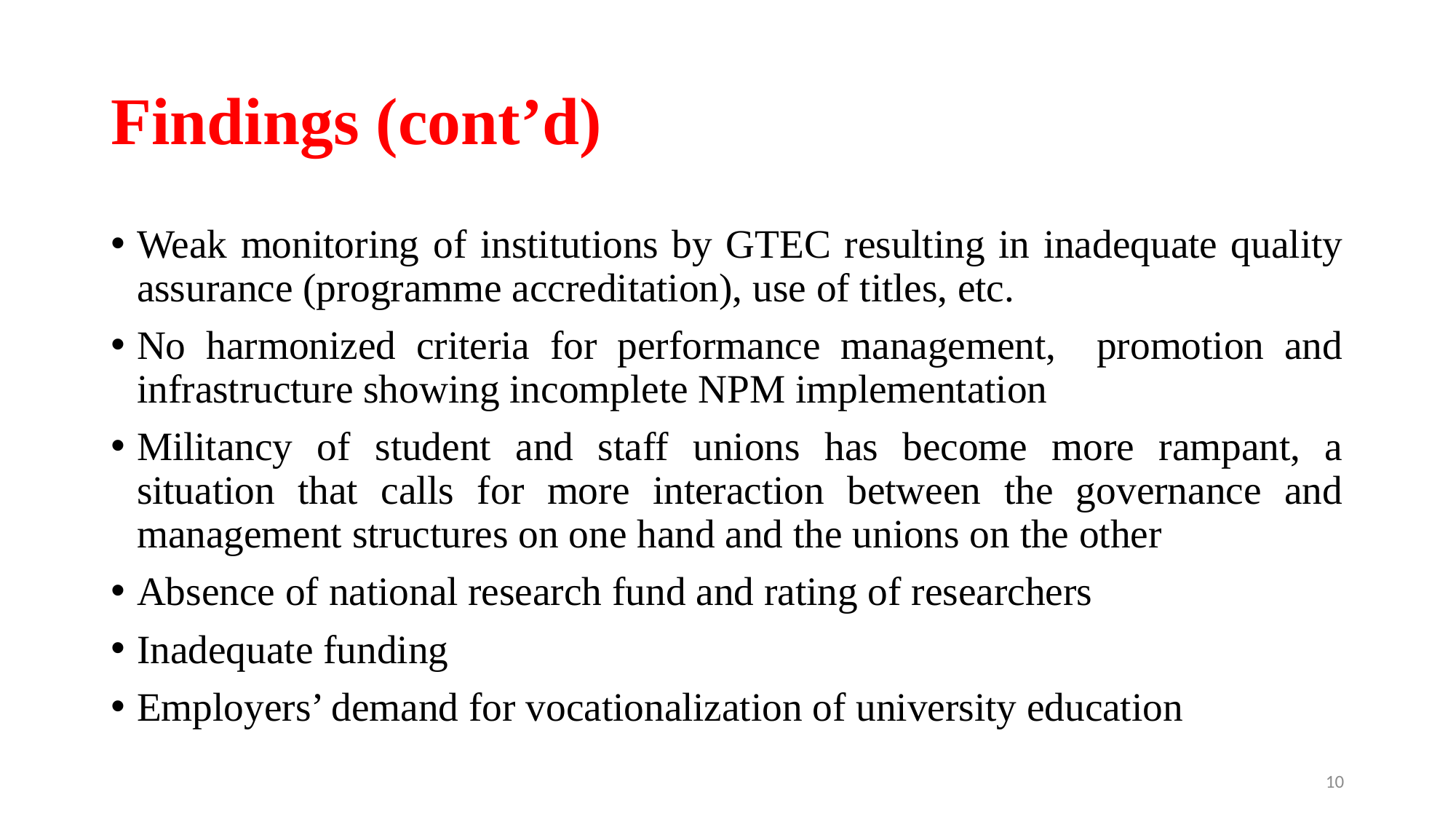

# Findings (cont’d)
Weak monitoring of institutions by GTEC resulting in inadequate quality assurance (programme accreditation), use of titles, etc.
No harmonized criteria for performance management,  promotion and infrastructure showing incomplete NPM implementation
Militancy of student and staff unions has become more rampant, a situation that calls for more interaction between the governance and management structures on one hand and the unions on the other
Absence of national research fund and rating of researchers
Inadequate funding
Employers’ demand for vocationalization of university education

10